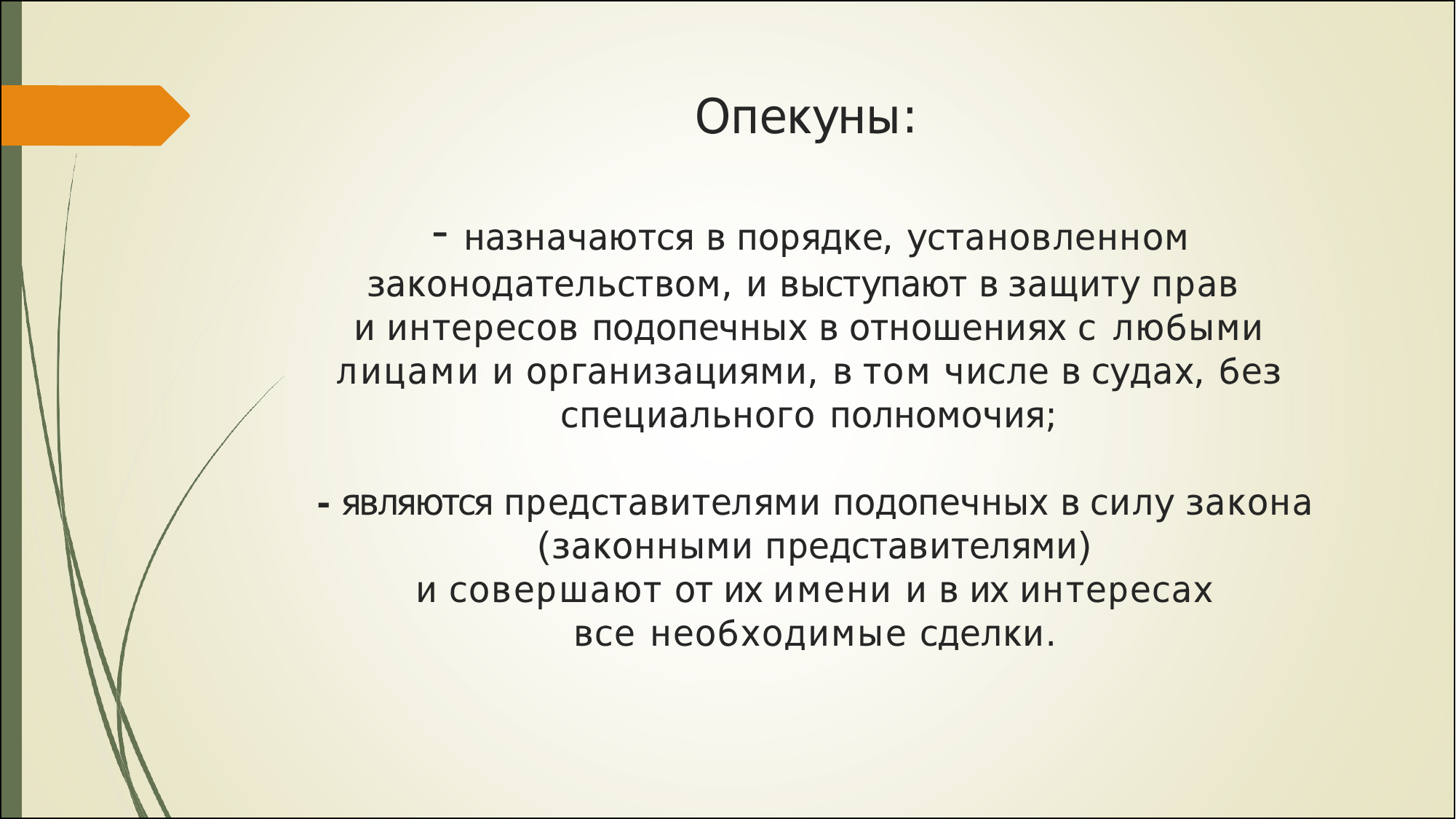

# Опекуны:

- назначаются в порядке, установленном
законодательством, и выступают в защиту прав
и интересов подопечных в отношениях с любыми лицами и организациями, в том числе в судах, без специального полномочия;
- являются представителями подопечных в силу закона (законными представителями)
и совершают от их имени и в их интересах все необходимые сделки.